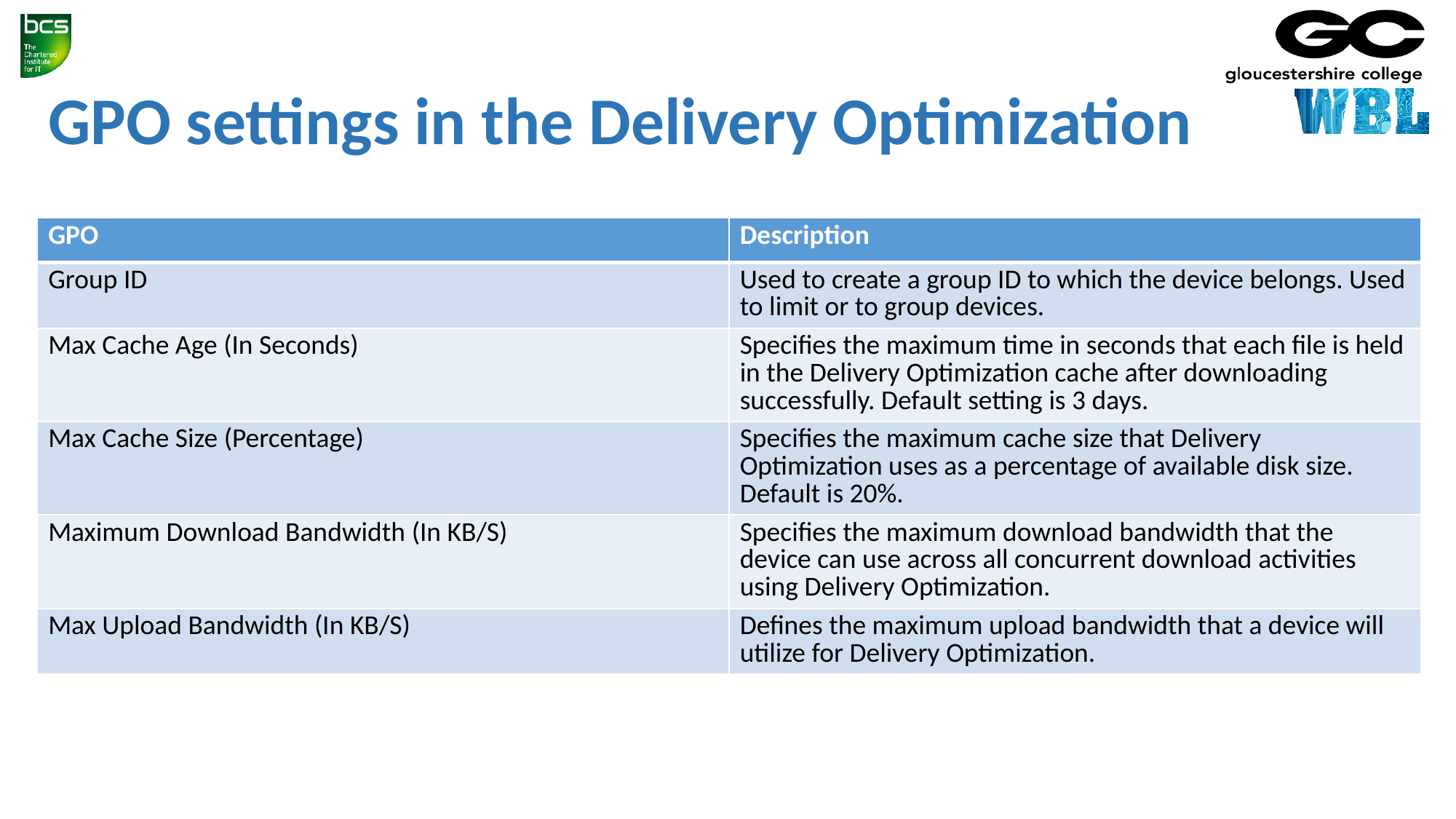

# GPO settings in the Delivery Optimization
| GPO | Description |
| --- | --- |
| Group ID | Used to create a group ID to which the device belongs. Used to limit or to group devices. |
| Max Cache Age (In Seconds) | Specifies the maximum time in seconds that each file is held in the Delivery Optimization cache after downloading successfully. Default setting is 3 days. |
| Max Cache Size (Percentage) | Specifies the maximum cache size that Delivery Optimization uses as a percentage of available disk size. Default is 20%. |
| Maximum Download Bandwidth (In KB/S) | Specifies the maximum download bandwidth that the device can use across all concurrent download activities using Delivery Optimization. |
| Max Upload Bandwidth (In KB/S) | Defines the maximum upload bandwidth that a device will utilize for Delivery Optimization. |